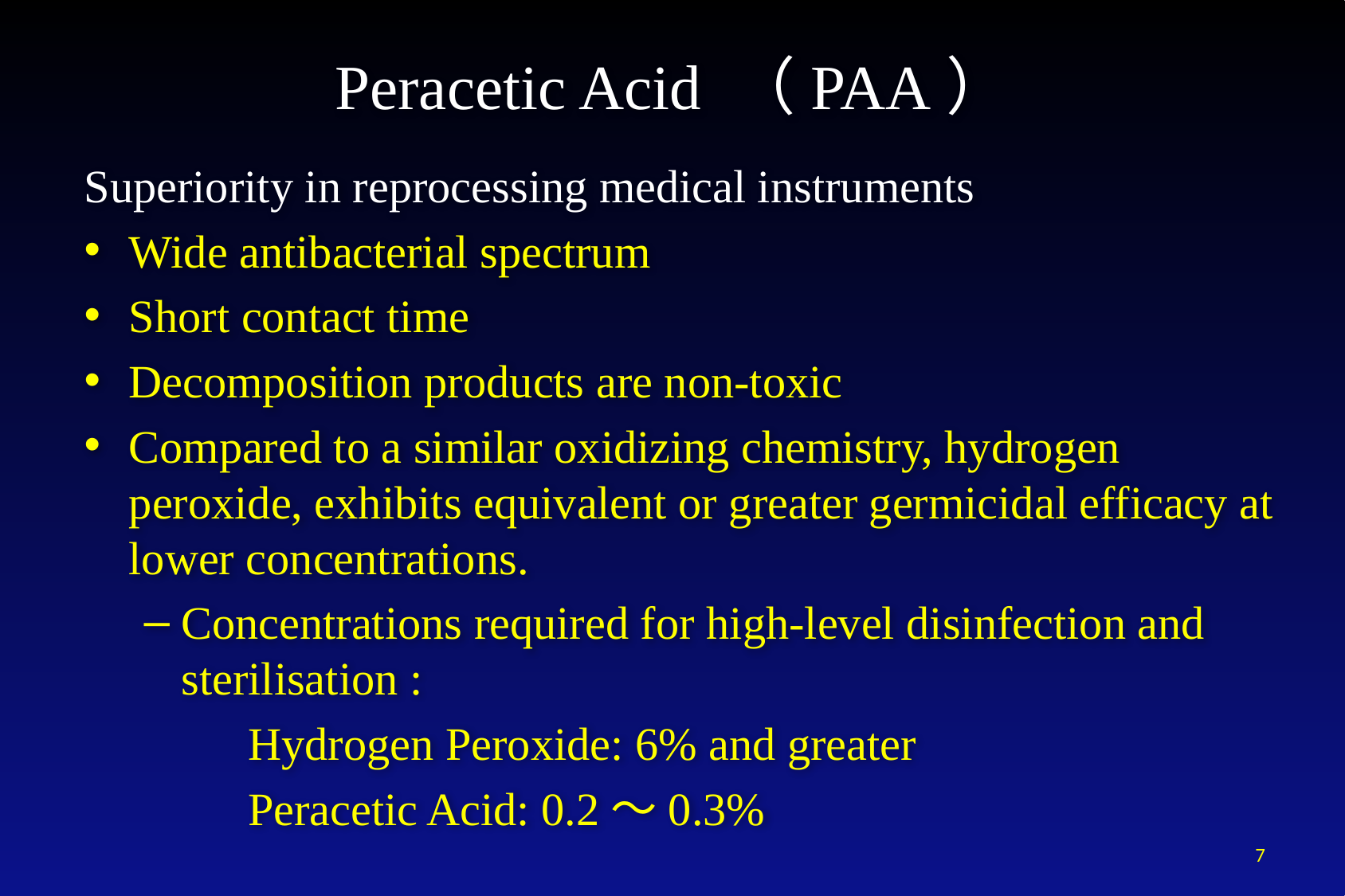

# Peracetic Acid （PAA）
Superiority in reprocessing medical instruments
Wide antibacterial spectrum
Short contact time
Decomposition products are non-toxic
Compared to a similar oxidizing chemistry, hydrogen peroxide, exhibits equivalent or greater germicidal efficacy at lower concentrations.
Concentrations required for high-level disinfection and sterilisation :
　　Hydrogen Peroxide: 6% and greater
　　Peracetic Acid: 0.2～0.3%
7